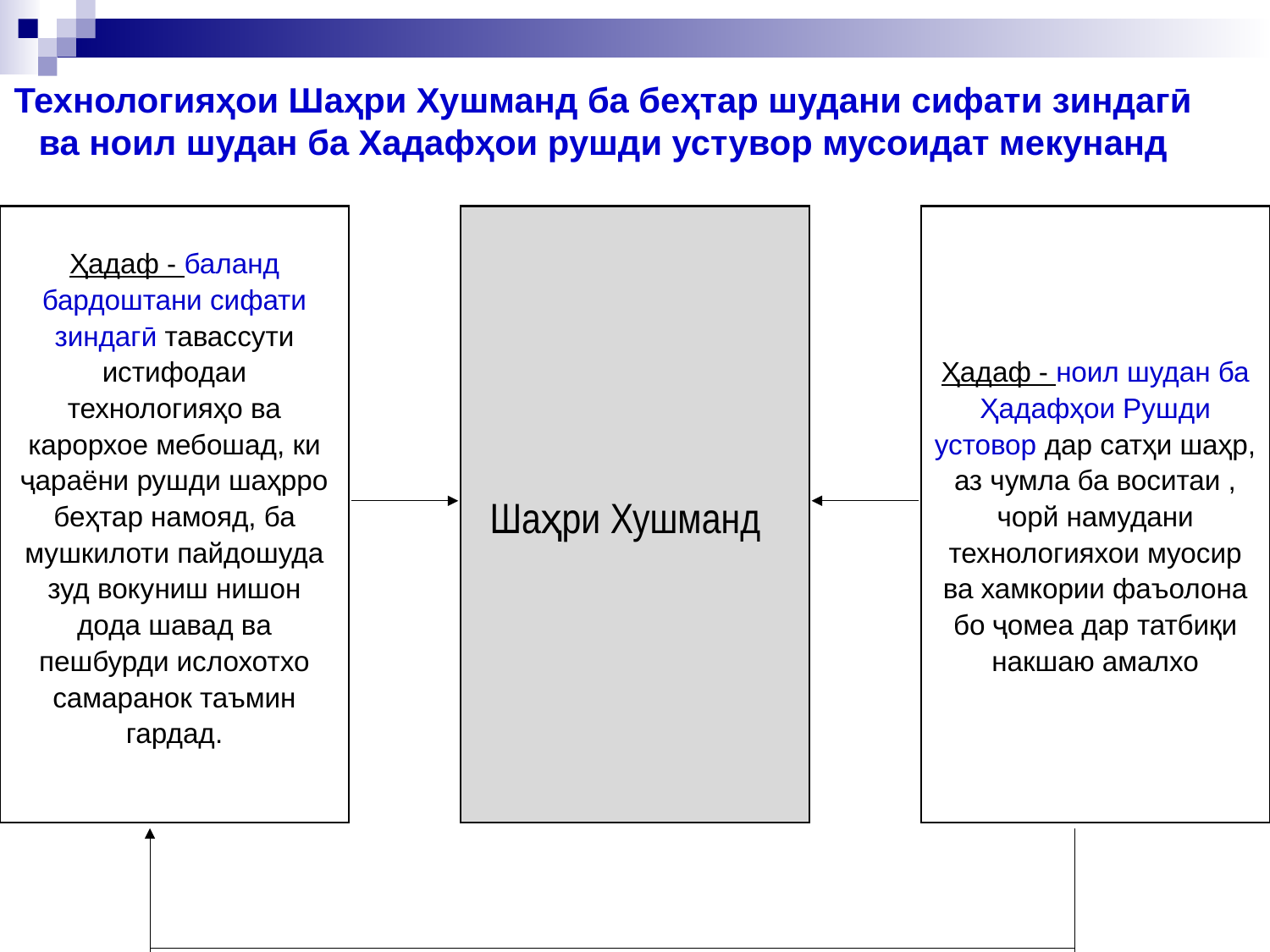

# Технологияҳои Шаҳри Хушманд ба беҳтар шудани сифати зиндагӣ ва ноил шудан ба Хадафҳои рушди устувор мусоидат мекунанд
Ҳадаф - баланд бардоштани сифати зиндагӣ тавассути истифодаи технологияҳо ва карорхое мебошад, ки ҷараёни рушди шаҳрро беҳтар намояд, ба мушкилоти пайдошуда зуд вокуниш нишон дода шавад ва пешбурди ислохотхо самаранок таъмин гардад.

Шаҳри Хушманд
Ҳадаф - ноил шудан ба Ҳадафҳои Рушди устовор дар сатҳи шаҳр, аз чумла ба воситаи , чорй намудани технологияхои муосир ва хамкории фаъолона бо ҷомеа дар татбиқи накшаю амалхо